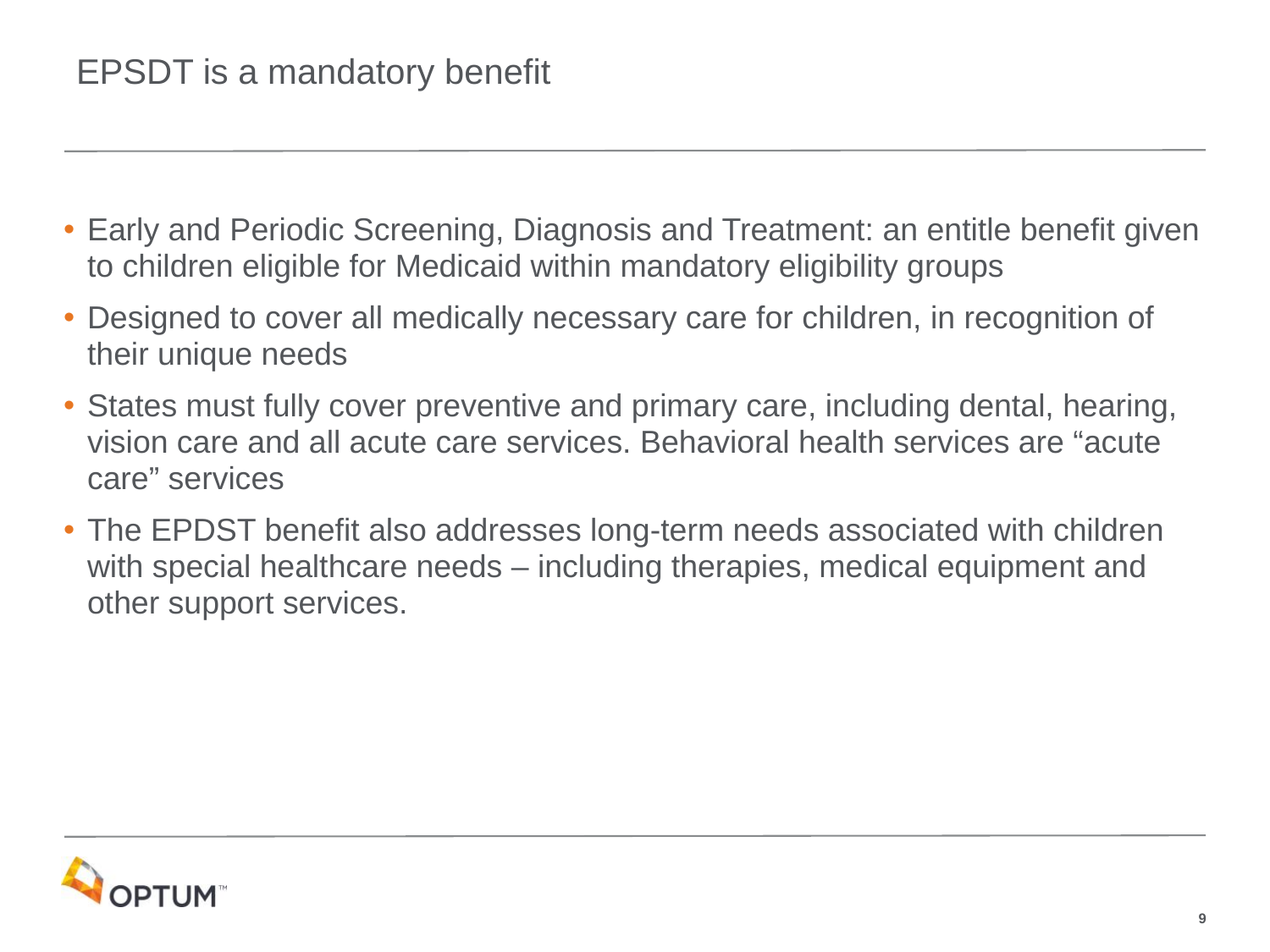

# EPSDT is a mandatory benefit
Early and Periodic Screening, Diagnosis and Treatment: an entitle benefit given to children eligible for Medicaid within mandatory eligibility groups
Designed to cover all medically necessary care for children, in recognition of their unique needs
States must fully cover preventive and primary care, including dental, hearing, vision care and all acute care services. Behavioral health services are “acute care” services
The EPDST benefit also addresses long-term needs associated with children with special healthcare needs – including therapies, medical equipment and other support services.